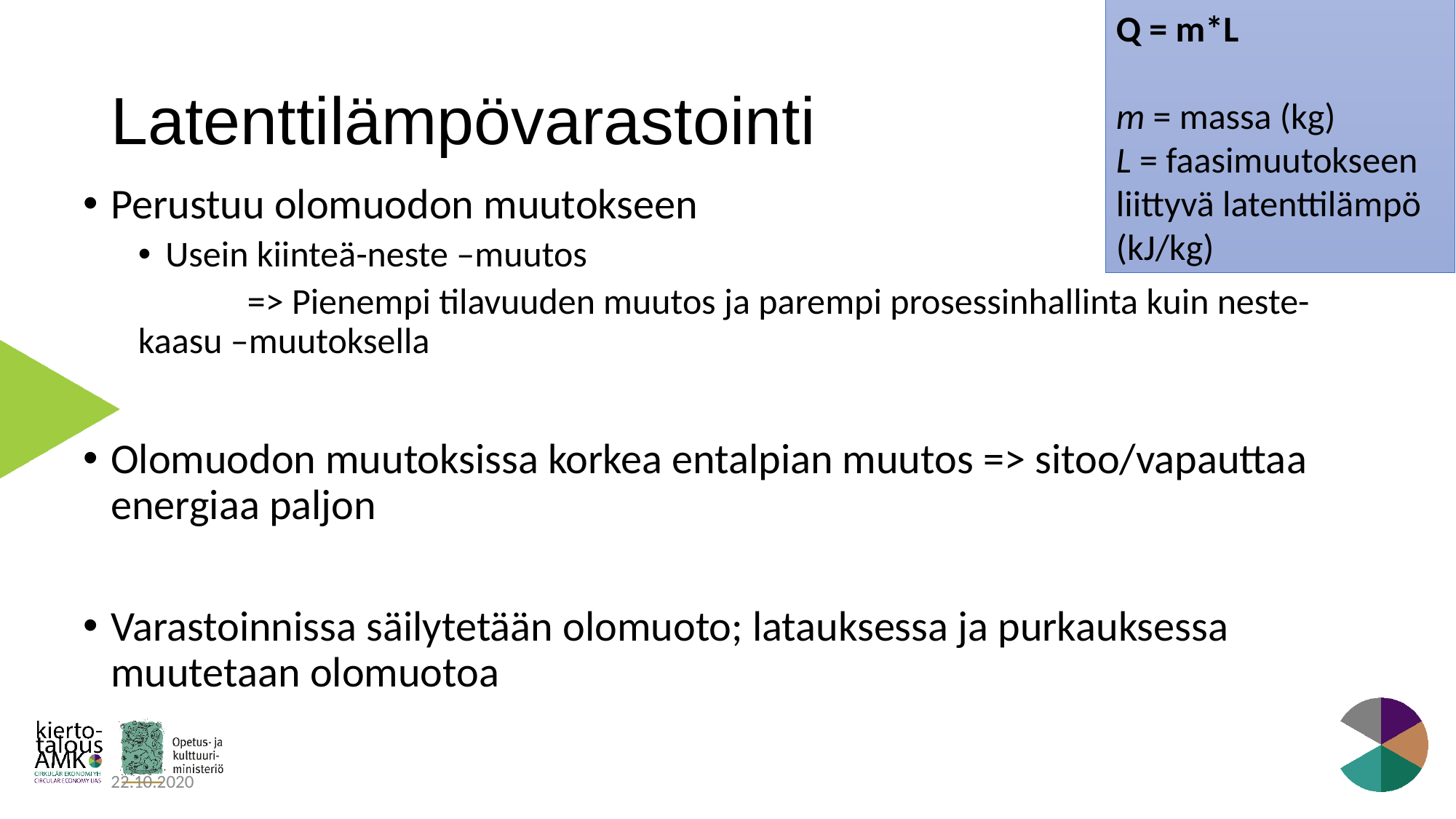

22.10.2020
Q = m*L

m = massa (kg)
L = faasimuutokseen liittyvä latenttilämpö (kJ/kg)
# Latenttilämpövarastointi
Perustuu olomuodon muutokseen
Usein kiinteä-neste –muutos
	=> Pienempi tilavuuden muutos ja parempi prosessinhallinta kuin neste-kaasu –muutoksella

Olomuodon muutoksissa korkea entalpian muutos => sitoo/vapauttaa energiaa paljon

Varastoinnissa säilytetään olomuoto; latauksessa ja purkauksessa muutetaan olomuotoa